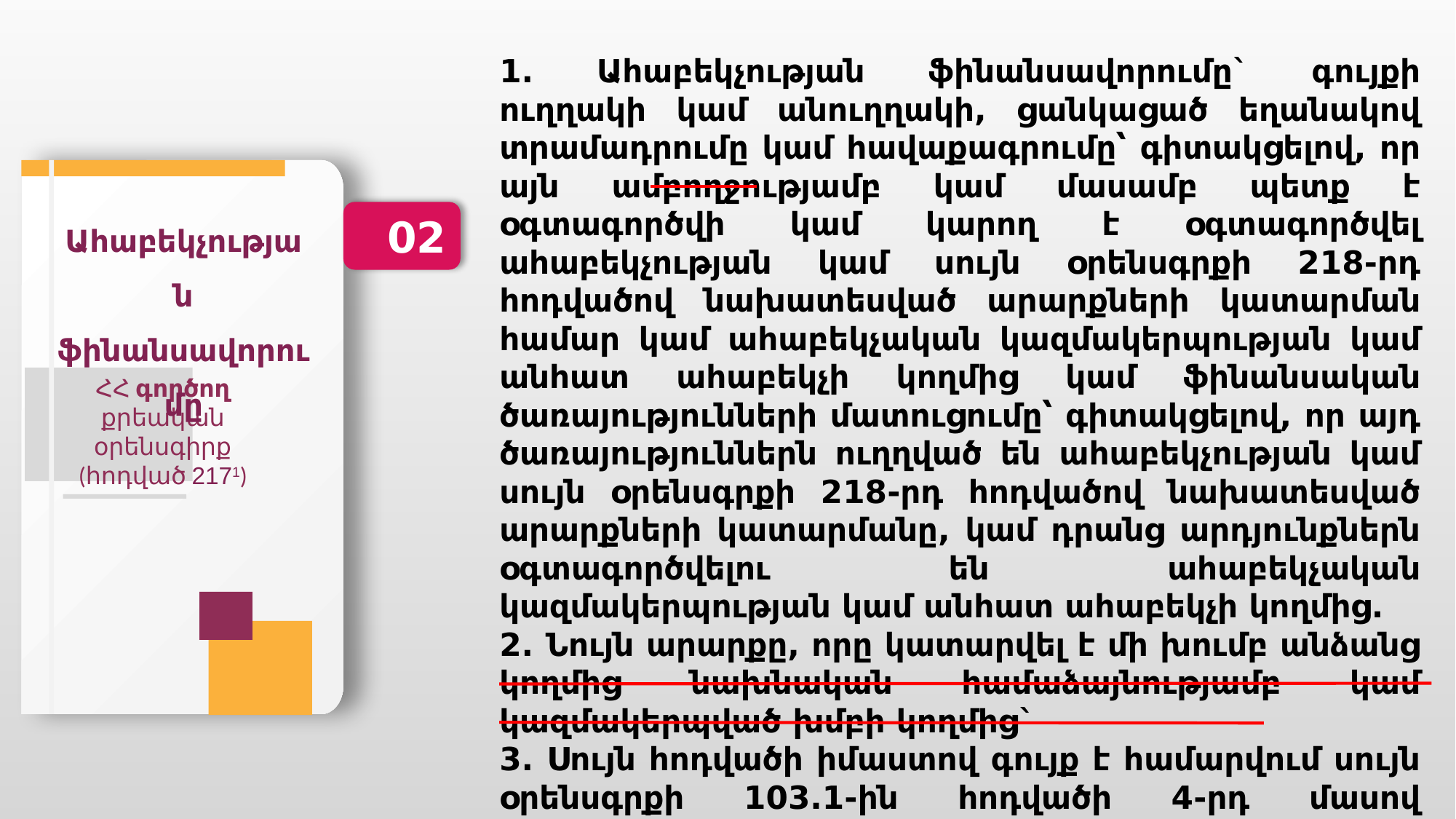

1. Ահաբեկչության ֆինանսավորումը` գույքի ուղղակի կամ անուղղակի, ցանկացած եղանակով տրամադրումը կամ հավաքագրումը՝ գիտակցելով, որ այն ամբողջությամբ կամ մասամբ պետք է օգտագործվի կամ կարող է օգտագործվել ահաբեկչության կամ սույն օրենսգրքի 218-րդ հոդվածով նախատեսված արարքների կատարման համար կամ ահաբեկչական կազմակերպության կամ անհատ ահաբեկչի կողմից կամ ֆինանսական ծառայությունների մատուցումը՝ գիտակցելով, որ այդ ծառայություններն ուղղված են ահաբեկչության կամ սույն օրենսգրքի 218-րդ հոդվածով նախատեսված արարքների կատարմանը, կամ դրանց արդյունքներն օգտագործվելու են ահաբեկչական կազմակերպության կամ անհատ ահաբեկչի կողմից.
2. Նույն արարքը, որը կատարվել է մի խումբ անձանց կողմից նախնական համաձայնությամբ կամ կազմակերպված խմբի կողմից`
3. Սույն հոդվածի իմաստով գույք է համարվում սույն օրենսգրքի 103.1-ին հոդվածի 4-րդ մասով նախատեսված գույքը:

Ահաբեկչության ֆինանսավորումը
02

ՀՀ գործող քրեական օրենսգիրք
(հոդված 2171)